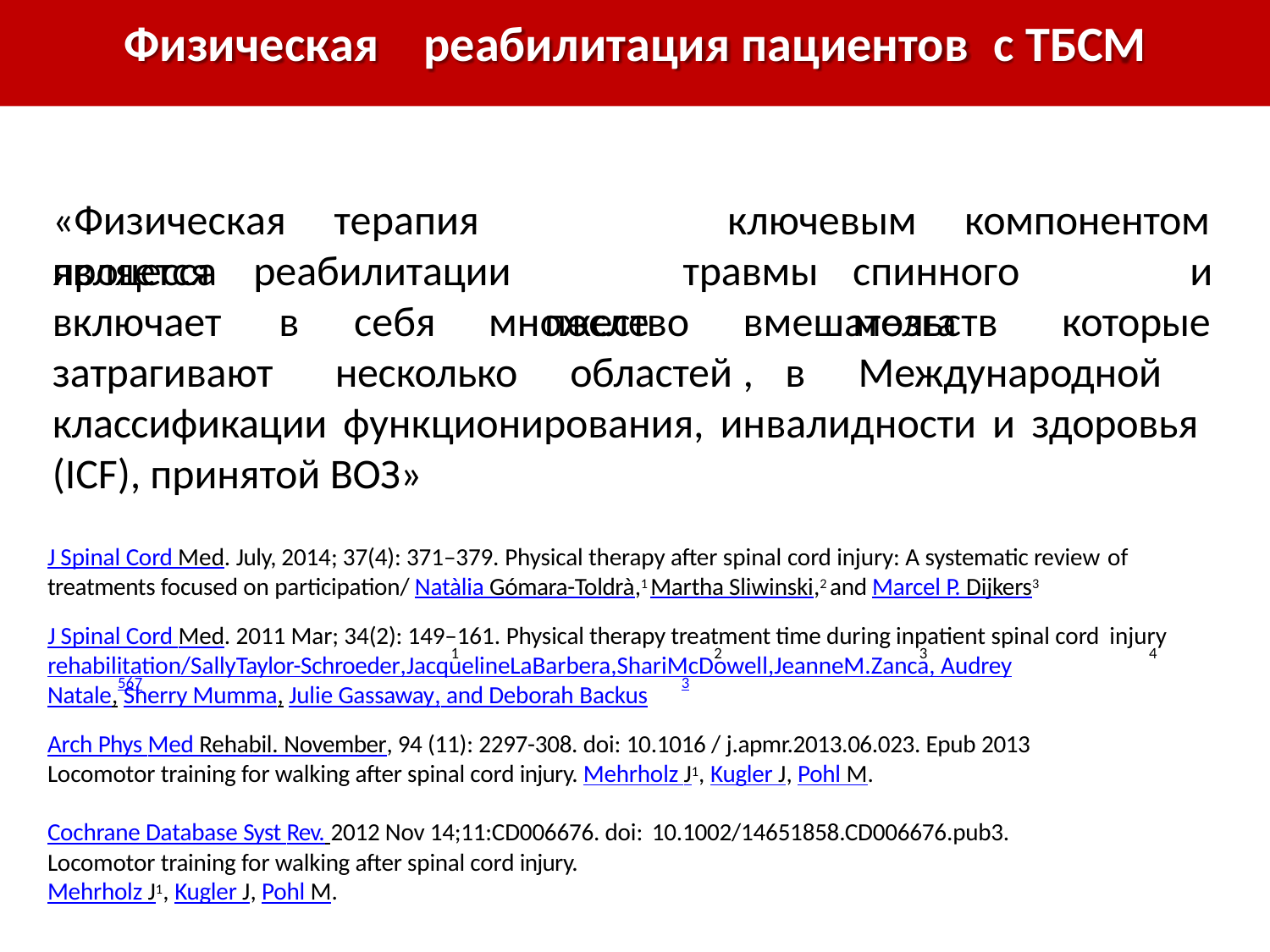

# Физическая
реабилитация пациентов	с ТБСМ
«Физическая	терапия	является
после
ключевым
компонентом
процесса	реабилитации
включает	в	себя
травмы
спинного	мозга
и
множество
вмешательств,
которые
затрагивают несколько областей в Международной  классификации функционирования, инвалидности и здоровья  (ICF), принятой ВОЗ»
J Spinal Cord Med. July, 2014; 37(4): 371–379. Physical therapy after spinal cord injury: A systematic review of
treatments focused on participation/ Natàlia Gómara-Toldrà,1 Martha Sliwinski,2 and Marcel P. Dijkers3
J Spinal Cord Med. 2011 Mar; 34(2): 149–161. Physical therapy treatment time during inpatient spinal cord injury
rehabilitation/	Sally	Taylor-Schroeder,	Jacqueline	LaBarbera,	Shari	McDowell,	Jeanne	M.	Zanca, Audrey
1	2	3	4
5	6	7
3
Natale, Sherry Mumma, Julie Gassaway, and Deborah Backus
Arch Phys Med Rehabil. November, 94 (11): 2297-308. doi: 10.1016 / j.apmr.2013.06.023. Epub 2013
Locomotor training for walking after spinal cord injury. Mehrholz J1, Kugler J, Pohl M.

Cochrane Database Syst Rev. 2012 Nov 14;11:CD006676. doi: 10.1002/14651858.CD006676.pub3.
Locomotor training for walking after spinal cord injury.  Mehrholz J1, Kugler J, Pohl M.